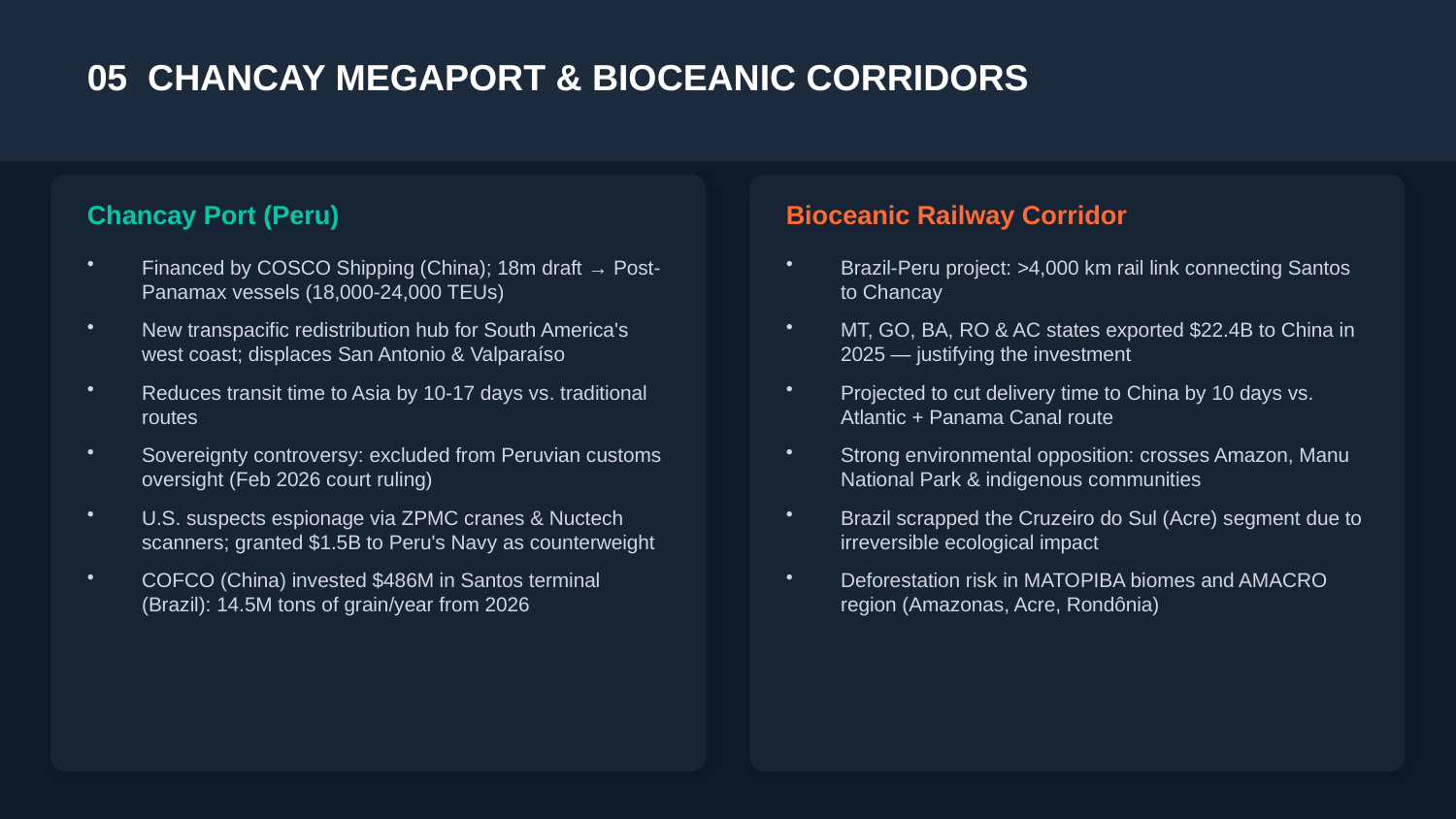

05  CHANCAY MEGAPORT & BIOCEANIC CORRIDORS

Chancay Port (Peru)
Bioceanic Railway Corridor
Financed by COSCO Shipping (China); 18m draft → Post-Panamax vessels (18,000-24,000 TEUs)
New transpacific redistribution hub for South America's west coast; displaces San Antonio & Valparaíso
Reduces transit time to Asia by 10-17 days vs. traditional routes
Sovereignty controversy: excluded from Peruvian customs oversight (Feb 2026 court ruling)
U.S. suspects espionage via ZPMC cranes & Nuctech scanners; granted $1.5B to Peru's Navy as counterweight
COFCO (China) invested $486M in Santos terminal (Brazil): 14.5M tons of grain/year from 2026
Brazil-Peru project: >4,000 km rail link connecting Santos to Chancay
MT, GO, BA, RO & AC states exported $22.4B to China in 2025 — justifying the investment
Projected to cut delivery time to China by 10 days vs. Atlantic + Panama Canal route
Strong environmental opposition: crosses Amazon, Manu National Park & indigenous communities
Brazil scrapped the Cruzeiro do Sul (Acre) segment due to irreversible ecological impact
Deforestation risk in MATOPIBA biomes and AMACRO region (Amazonas, Acre, Rondônia)